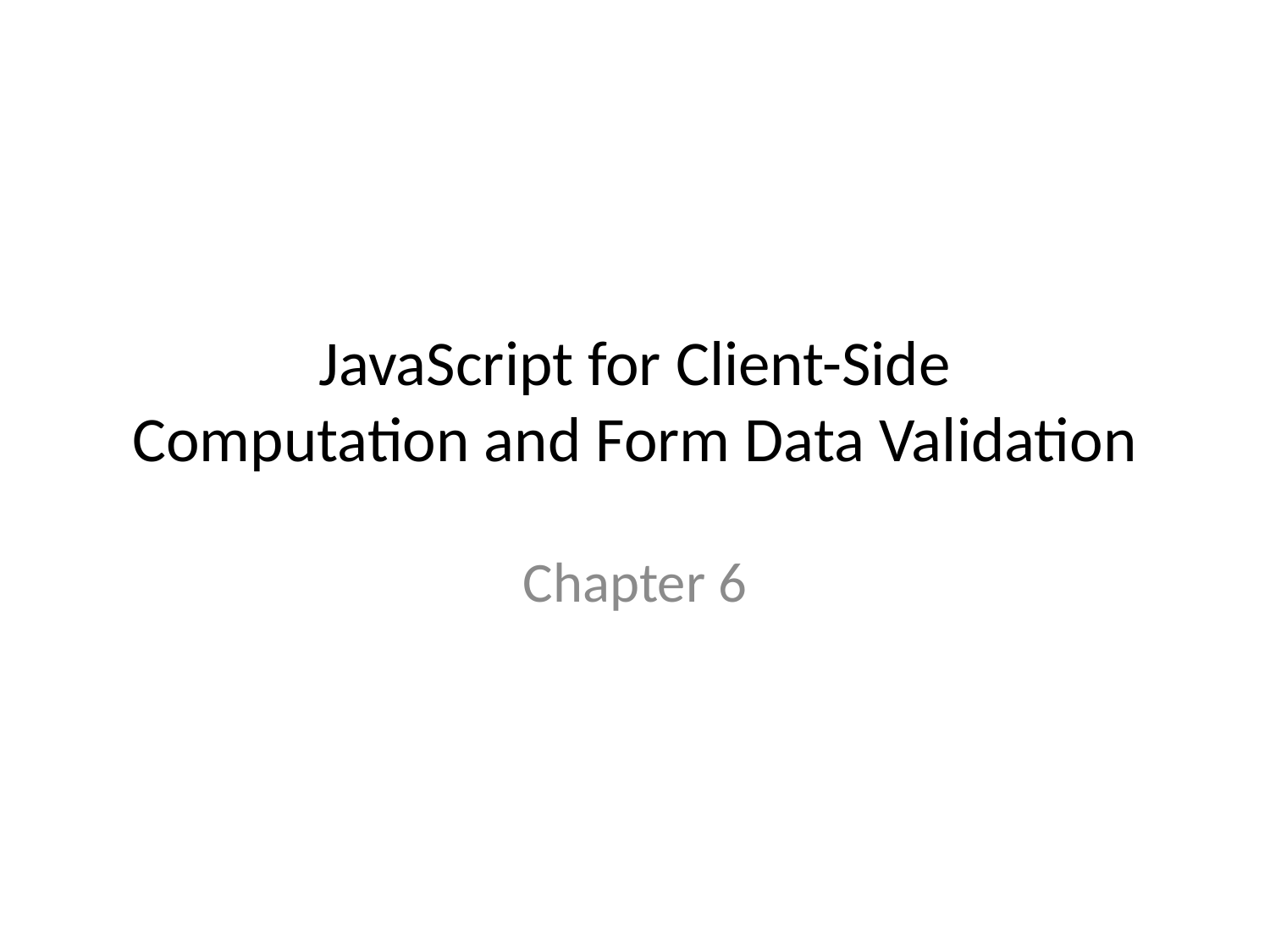

# JavaScript for Client-Side Computation and Form Data Validation
Chapter 6